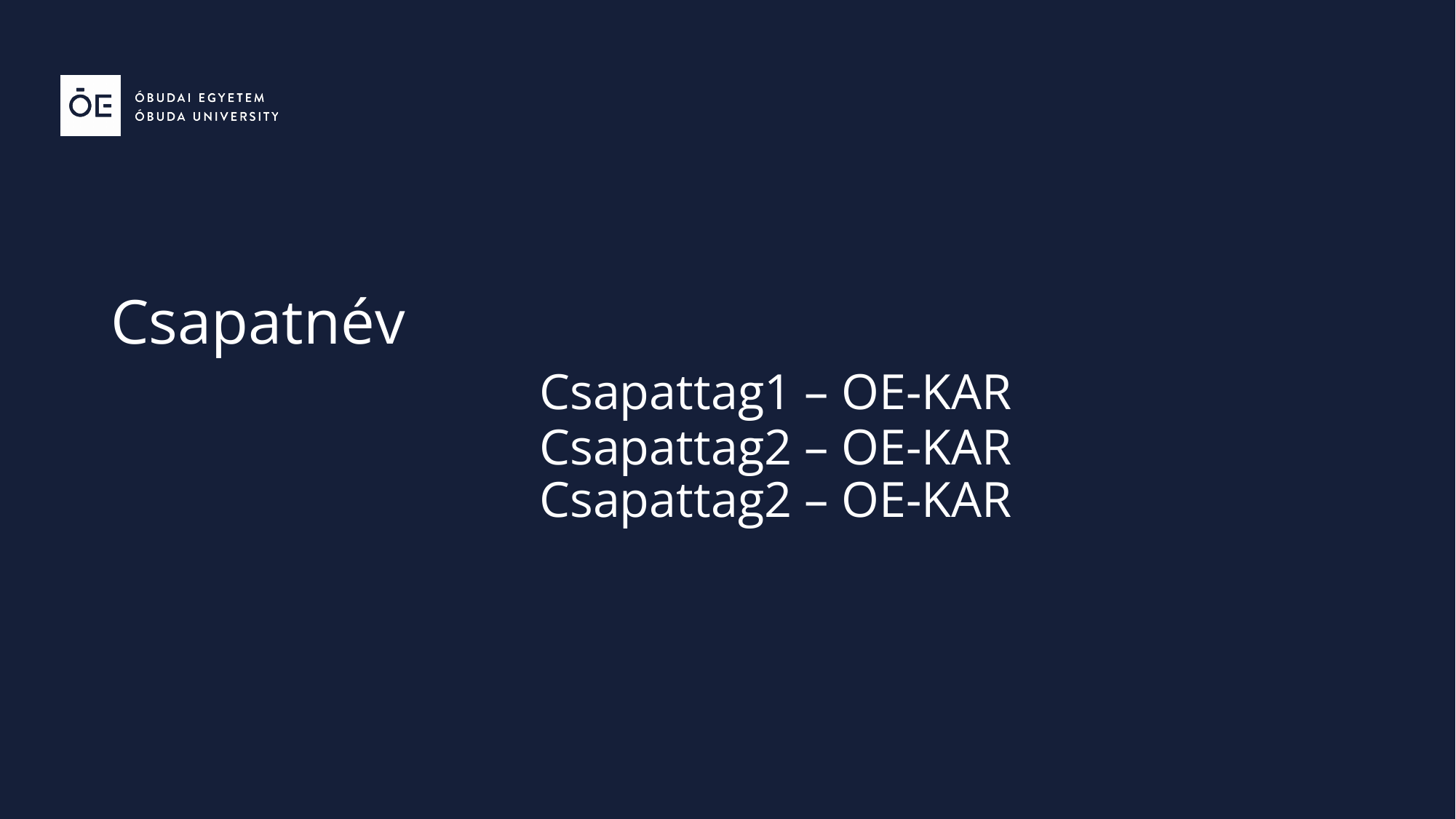

# Csapatnév Csapattag1 – OE-KAR Csapattag2 – OE-KAR Csapattag2 – OE-KAR